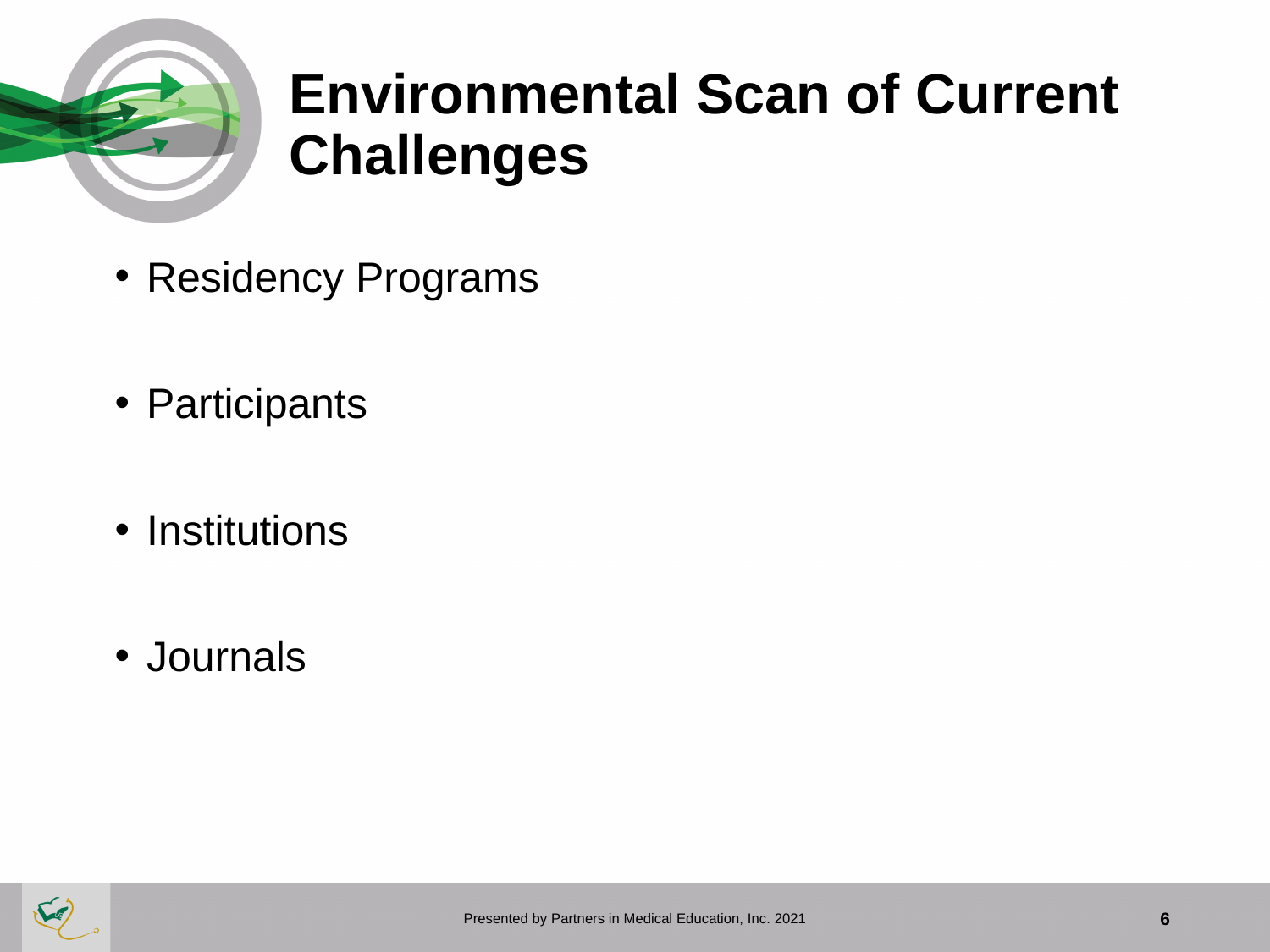

# Environmental Scan of Current  Challenges
Residency Programs

Participants

Institutions

Journals

Presented by Partners in Medical Education, Inc. 2021
6